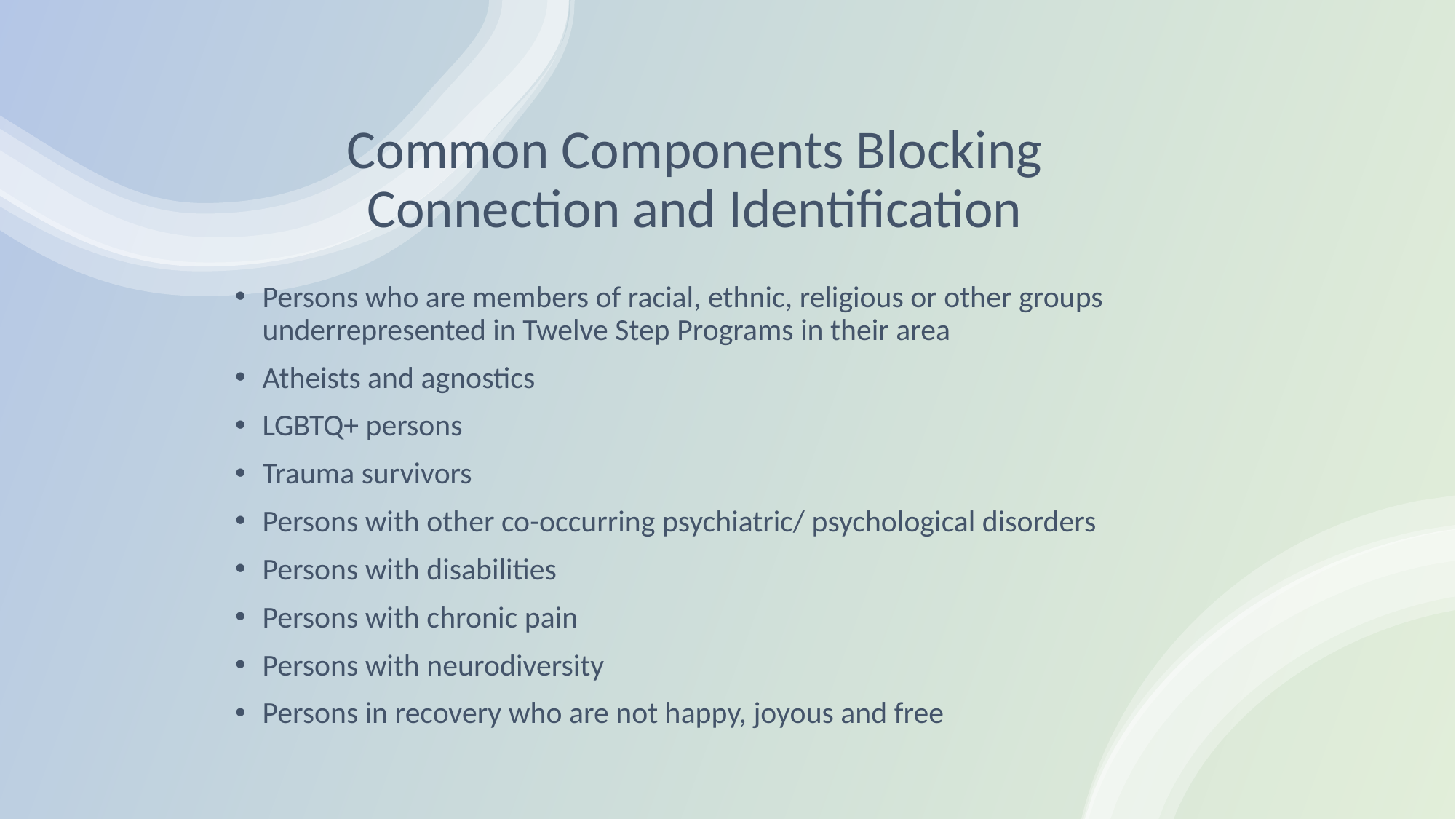

# Common Components Blocking Connection and Identification
Persons who are members of racial, ethnic, religious or other groups underrepresented in Twelve Step Programs in their area
Atheists and agnostics
LGBTQ+ persons
Trauma survivors
Persons with other co-occurring psychiatric/ psychological disorders
Persons with disabilities
Persons with chronic pain
Persons with neurodiversity
Persons in recovery who are not happy, joyous and free